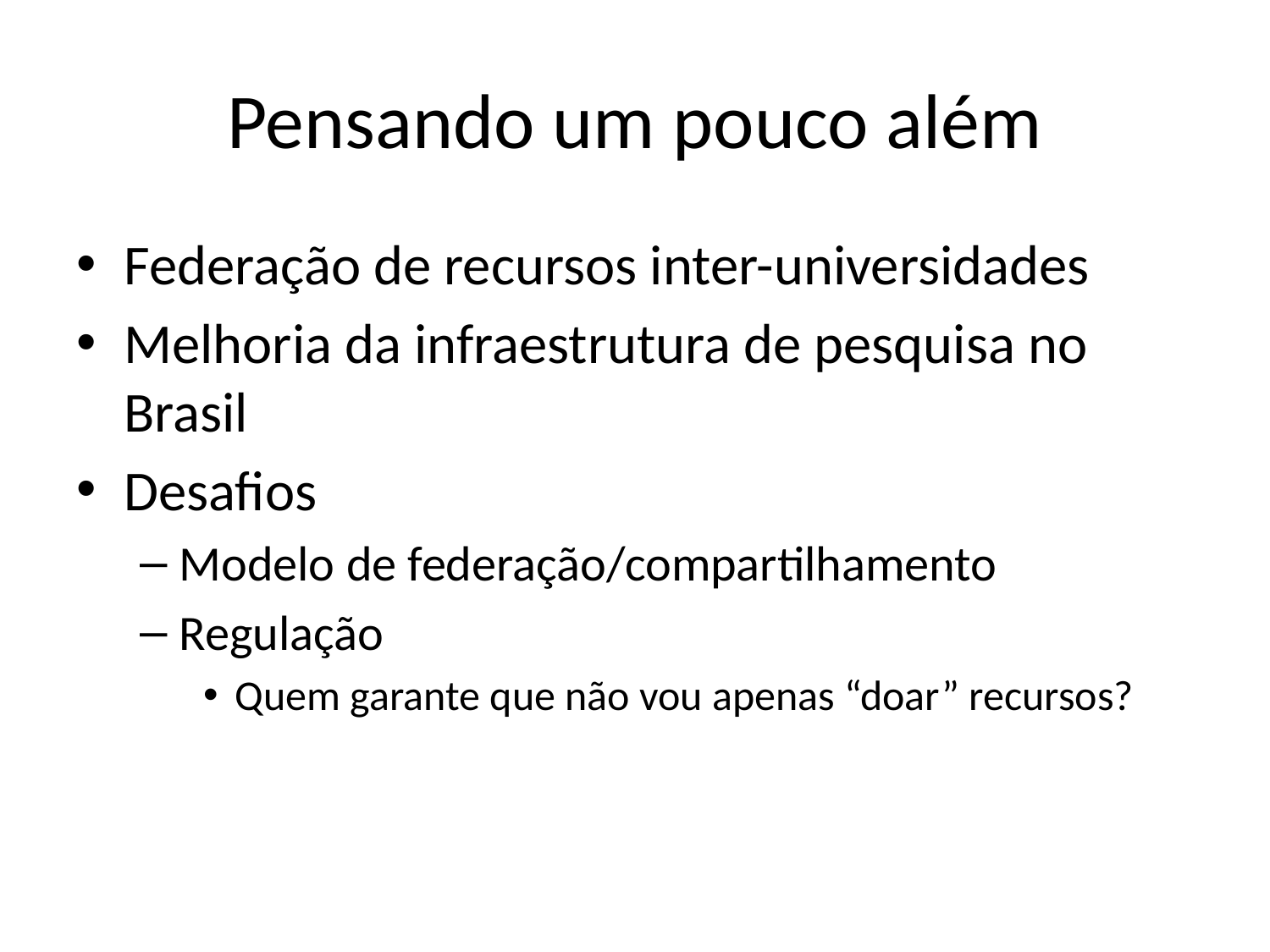

# Pensando um pouco além
Federação de recursos inter-universidades
Melhoria da infraestrutura de pesquisa no Brasil
Desafios
Modelo de federação/compartilhamento
Regulação
Quem garante que não vou apenas “doar” recursos?